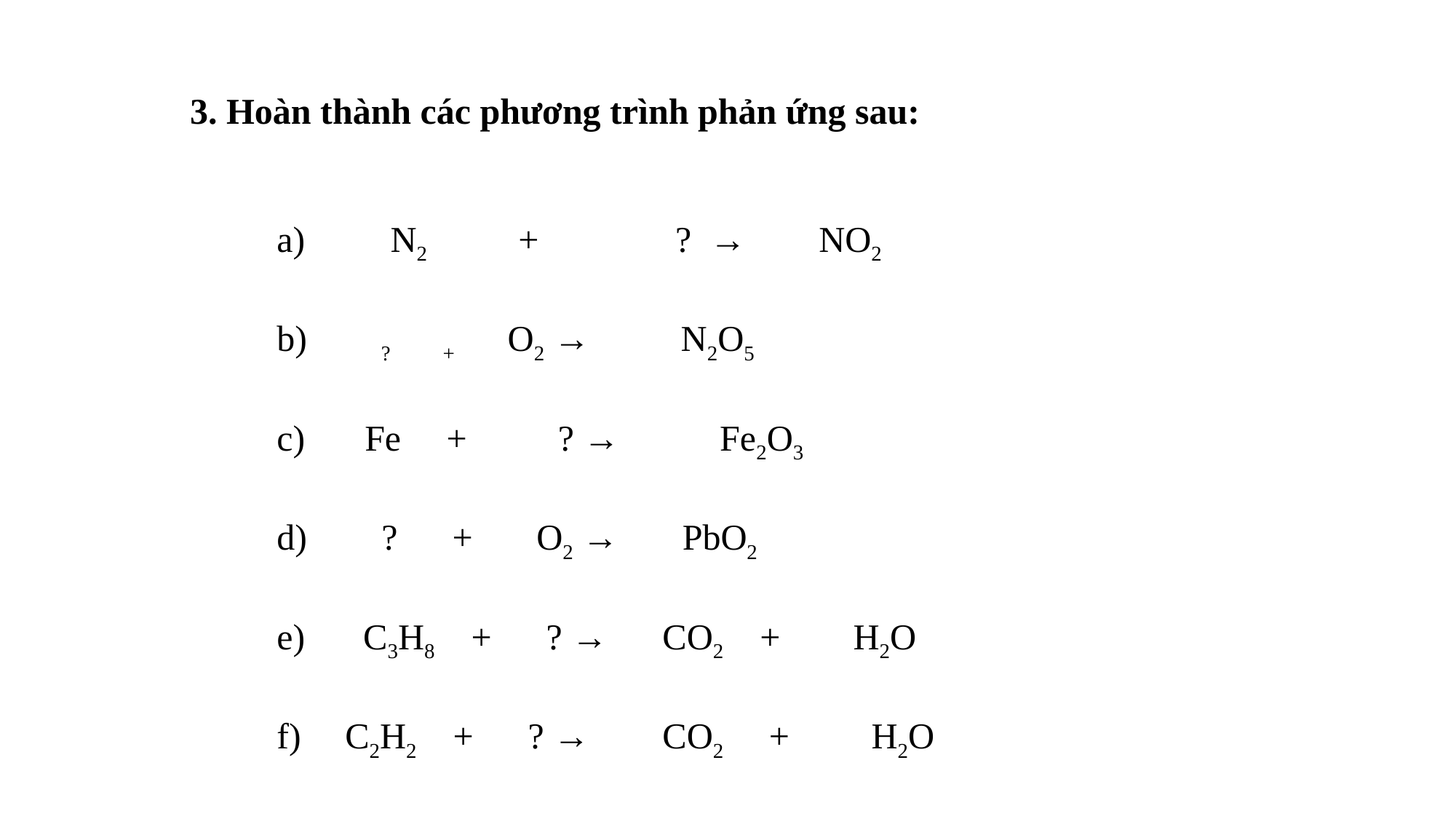

3. Hoàn thành các phương trình phản ứng sau:
        N2          +               ?  →        NO2
            ?          +          O2 →          N2O5
      Fe     +          ? →           Fe2O3
       ?      +       O2 →       PbO2
     C3H8    +      ? →      CO2    +        H2O
   C2H2    +      ? →        CO2     +         H2O